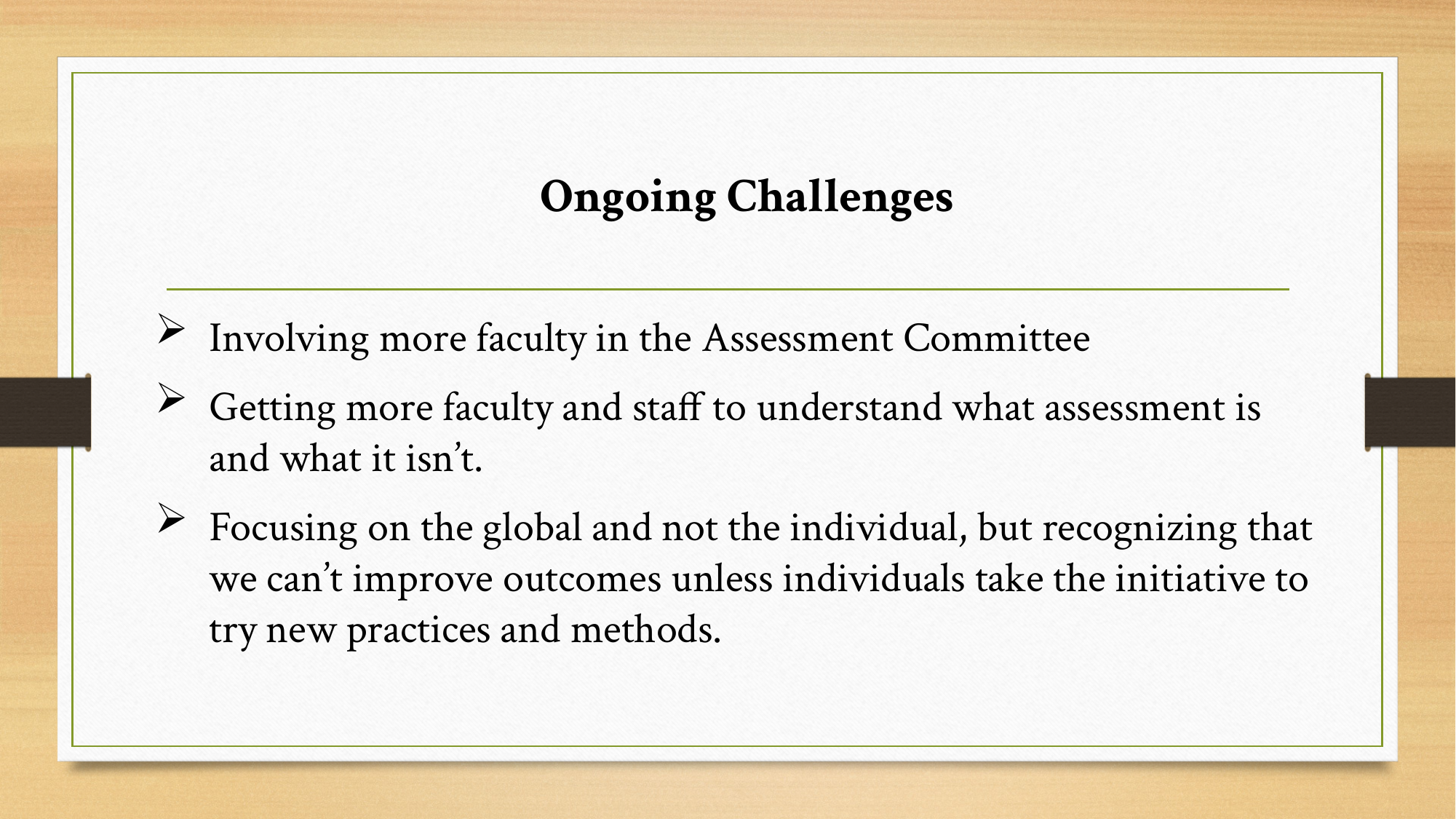

Ongoing Challenges
Involving more faculty in the Assessment Committee

Getting more faculty and staff to understand what assessment is and what it isn’t.

Focusing on the global and not the individual, but recognizing that we can’t improve outcomes unless individuals take the initiative to try new practices and methods.